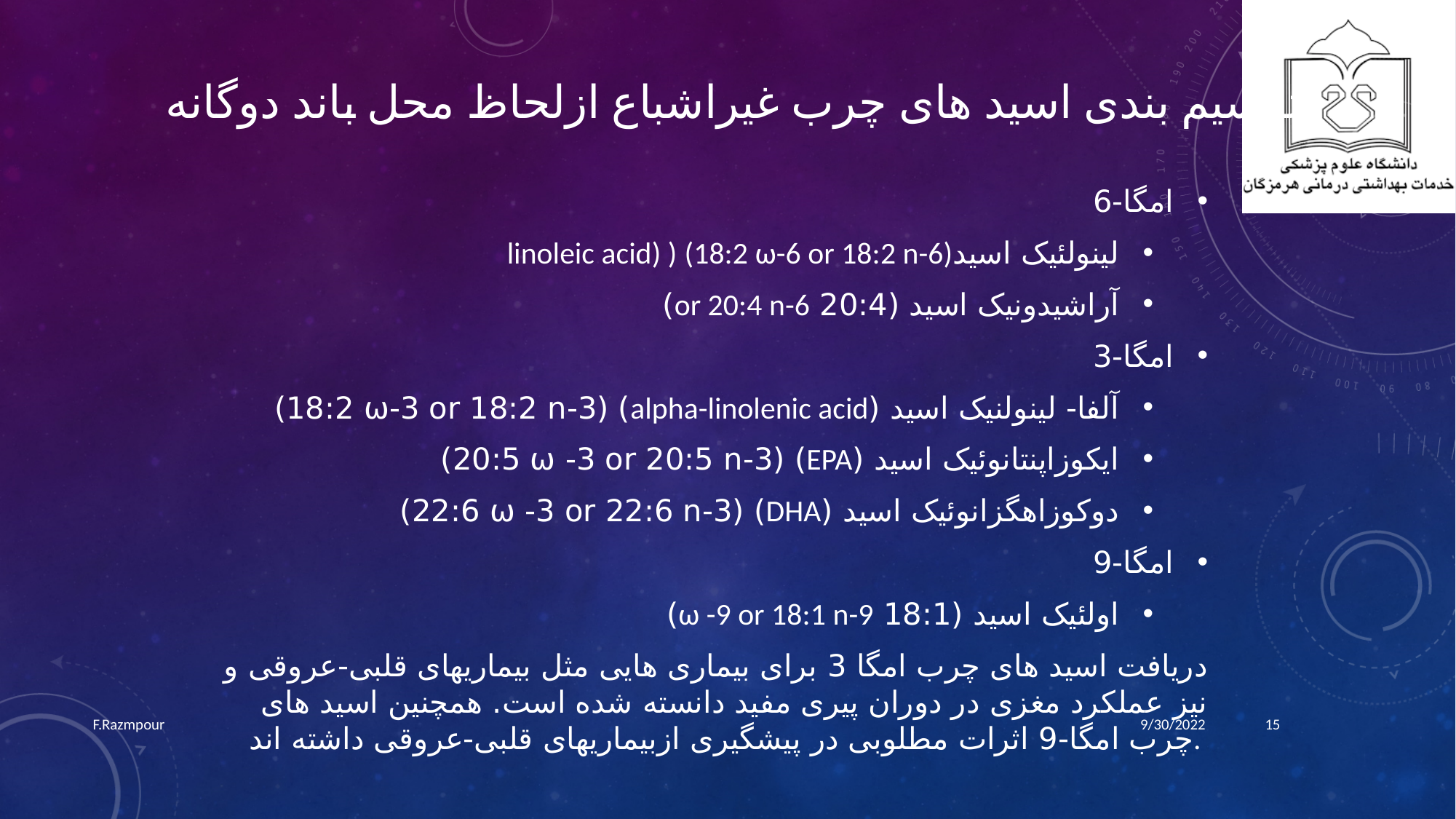

# تقسیم بندی اسید های چرب غیراشباع ازلحاظ محل باند دوگانه
امگا-6
لینولئیک اسیدlinoleic acid) ) (18:2 ω-6 or 18:2 n-6)
آراشیدونیک اسید (20:4 or 20:4 n-6)
امگا-3
آلفا- لینولنیک اسید (alpha-linolenic acid) (18:2 ω-3 or 18:2 n-3)
ایکوزاپنتانوئیک اسید (EPA) (20:5 ω -3 or 20:5 n-3)
دوکوزاهگزانوئیک اسید (DHA) (22:6 ω -3 or 22:6 n-3)
امگا-9
اولئیک اسید (18:1 ω -9 or 18:1 n-9)
دریافت اسید های چرب امگا 3 برای بیماری هایی مثل بیماریهای قلبی-عروقی و نیز عملکرد مغزی در دوران پیری مفید دانسته شده است. همچنین اسید های چرب امگا-9 اثرات مطلوبی در پیشگیری ازبیماریهای قلبی-عروقی داشته اند.
F.Razmpour
9/30/2022
15